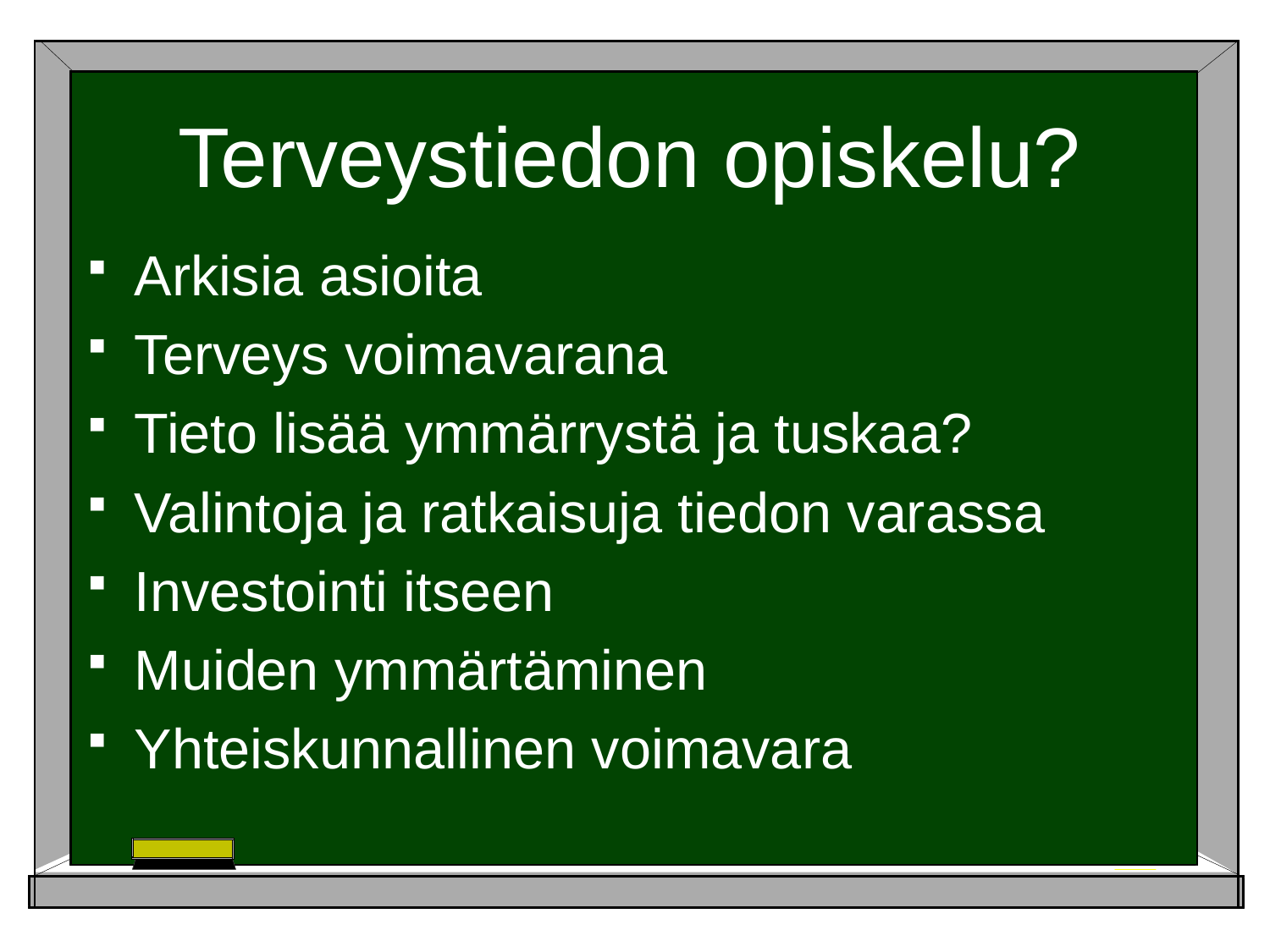

# Terveystiedon opiskelu?
Arkisia asioita
Terveys voimavarana
Tieto lisää ymmärrystä ja tuskaa?
Valintoja ja ratkaisuja tiedon varassa
Investointi itseen
Muiden ymmärtäminen
Yhteiskunnallinen voimavara